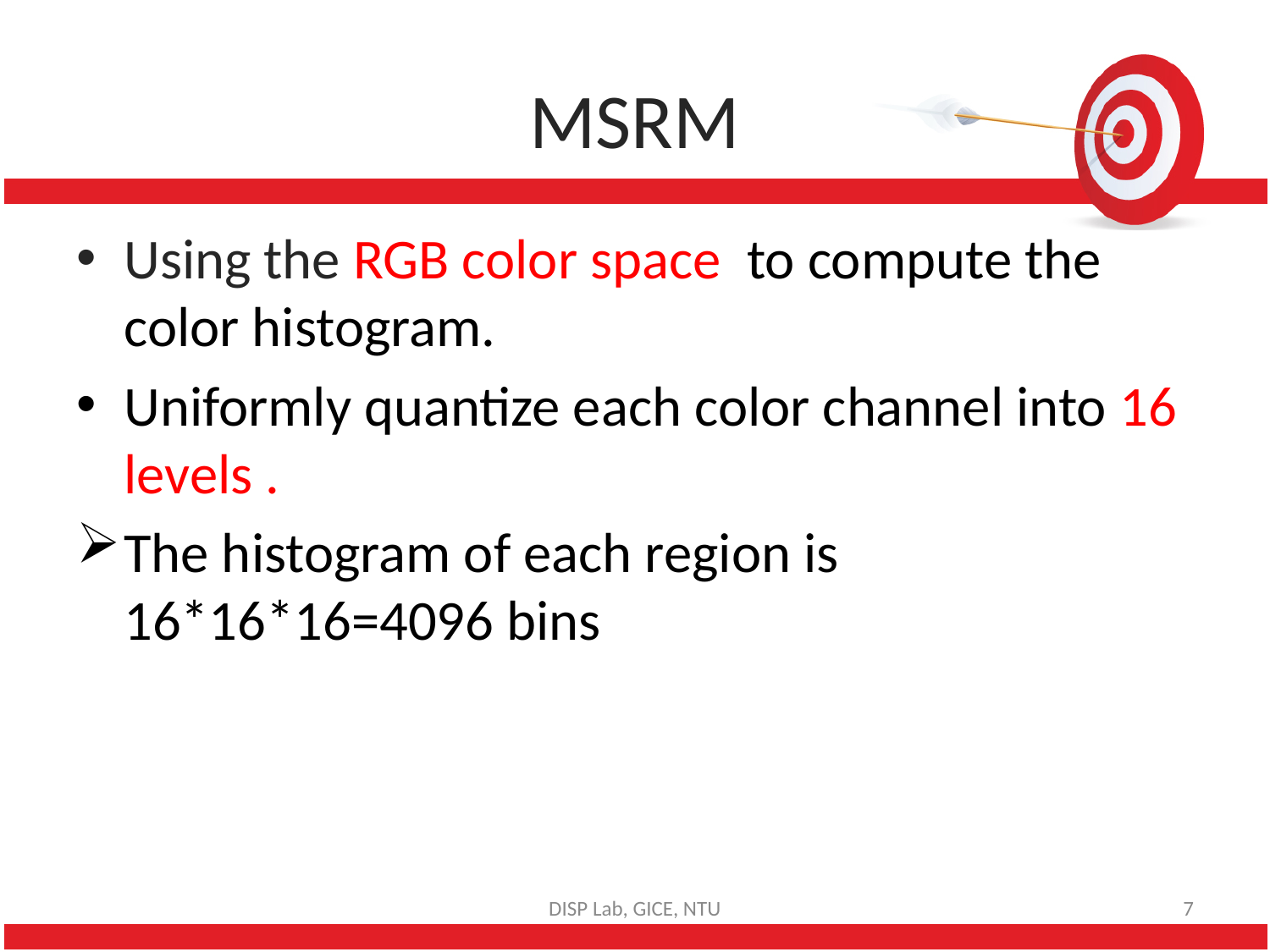

# MSRM
Using the RGB color space  to compute the color histogram.
Uniformly quantize each color channel into 16 levels .
The histogram of each region is  16*16*16=4096 bins
DISP Lab, GICE, NTU
7